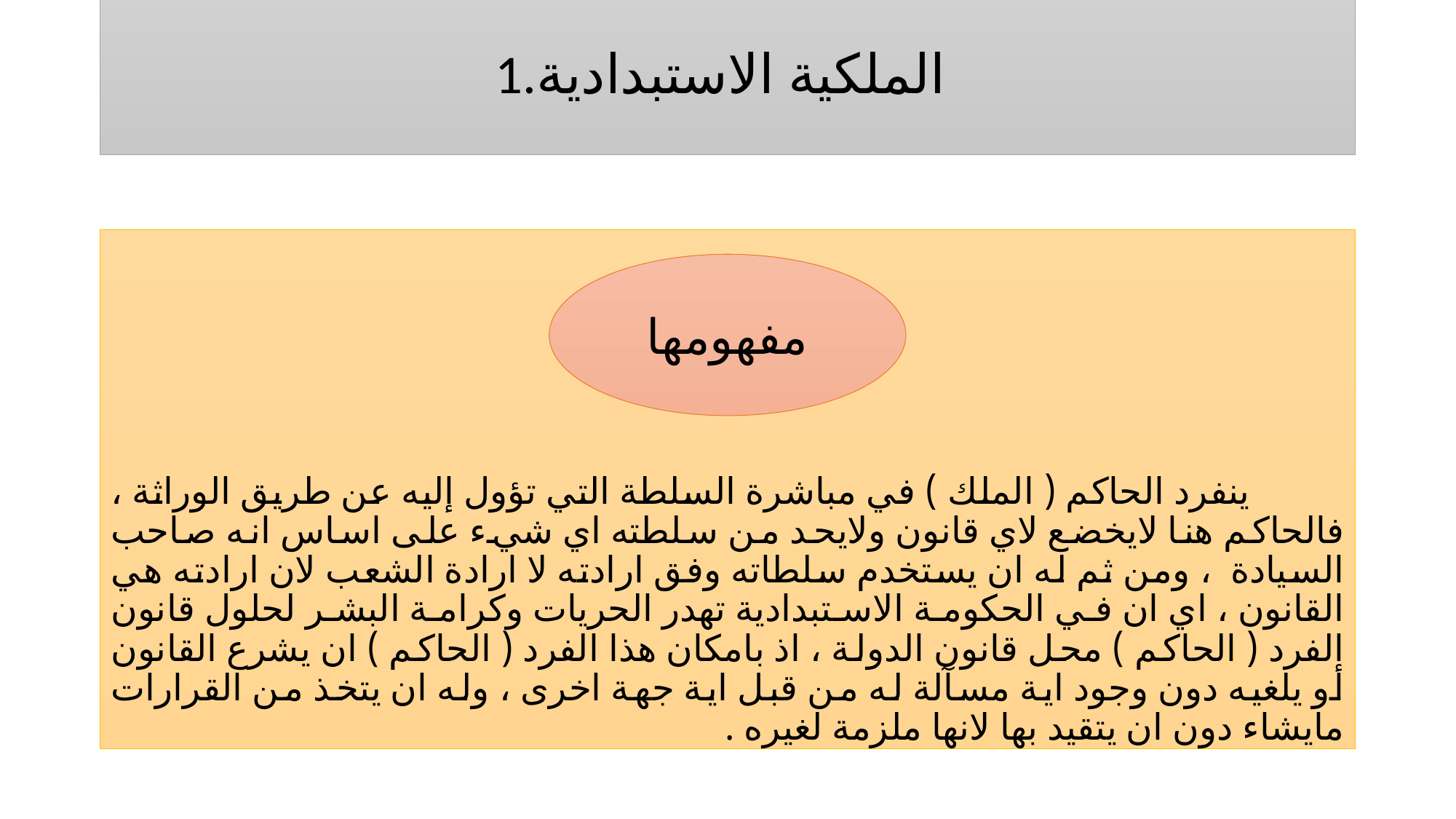

# 1.الملكية الاستبدادية

          ينفرد الحاكم ( الملك ) في مباشرة السلطة التي تؤول إليه عن طريق الوراثة ، فالحاكم هنا لايخضع لاي قانون ولايحد من سلطته اي شيء على اساس انه صاحب السيادة  ، ومن ثم له ان يستخدم سلطاته وفق ارادته لا ارادة الشعب لان ارادته هي القانون ، اي ان في الحكومة الاستبدادية تهدر الحريات وكرامة البشر لحلول قانون الفرد ( الحاكم ) محل قانون الدولة ، اذ بامكان هذا الفرد ( الحاكم ) ان يشرع القانون أو يلغيه دون وجود اية مسآلة له من قبل اية جهة اخرى ، وله ان يتخذ من القرارات مايشاء دون ان يتقيد بها لانها ملزمة لغيره .
مفهومها